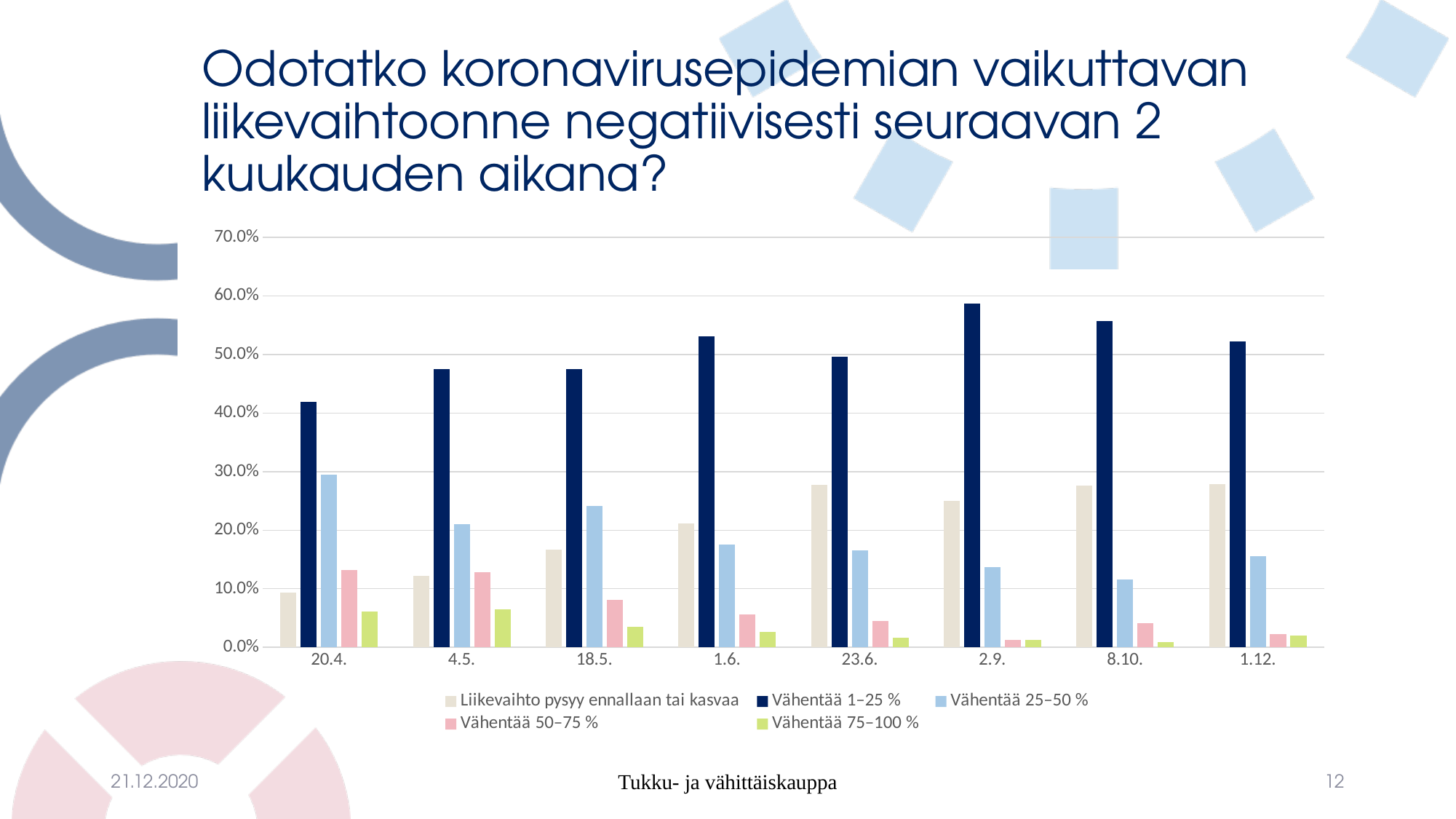

# Odotatko koronavirusepidemian vaikuttavan liikevaihtoonne negatiivisesti seuraavan 2 kuukauden aikana?

### Chart

| Category | Liikevaihto pysyy ennallaan tai kasvaa  | Vähentää 1–25 % | Vähentää 25–50 %  | Vähentää 50–75 % | Vähentää 75–100 %  |
|---|---|---|---|---|---|
| 20.4. | 0.0929487179487179 | 0.419871794871795 | 0.294871794871795 | 0.131410256410256 | 0.0608974358974359 |
| 4.5. | 0.121428571428571 | 0.475 | 0.210714285714286 | 0.128571428571429 | 0.0642857142857143 |
| 18.5. | 0.166666666666667 | 0.475806451612903 | 0.241935483870968 | 0.0806451612903226 | 0.0349462365591398 |
| 1.6. | 0.21122112211221122 | 0.5313531353135313 | 0.17491749174917492 | 0.056105610561056105 | 0.026402640264026403 |
| 23.6. | 0.2768595041322314 | 0.49586776859504134 | 0.1652892561983471 | 0.045454545454545456 | 0.01652892561983471 |
| 2.9. | 0.25 | 0.5875 | 0.1375 | 0.0125 | 0.0125 |
| 8.10. | 0.2759643916913947 | 0.5578635014836796 | 0.11572700296735905 | 0.04154302670623145 | 0.008902077151335312 |
| 1.12. | 0.27873563218390807 | 0.5229885057471264 | 0.15517241379310345 | 0.02298850574712644 | 0.020114942528735632 |
21.12.2020
Tukku- ja vähittäiskauppa
12